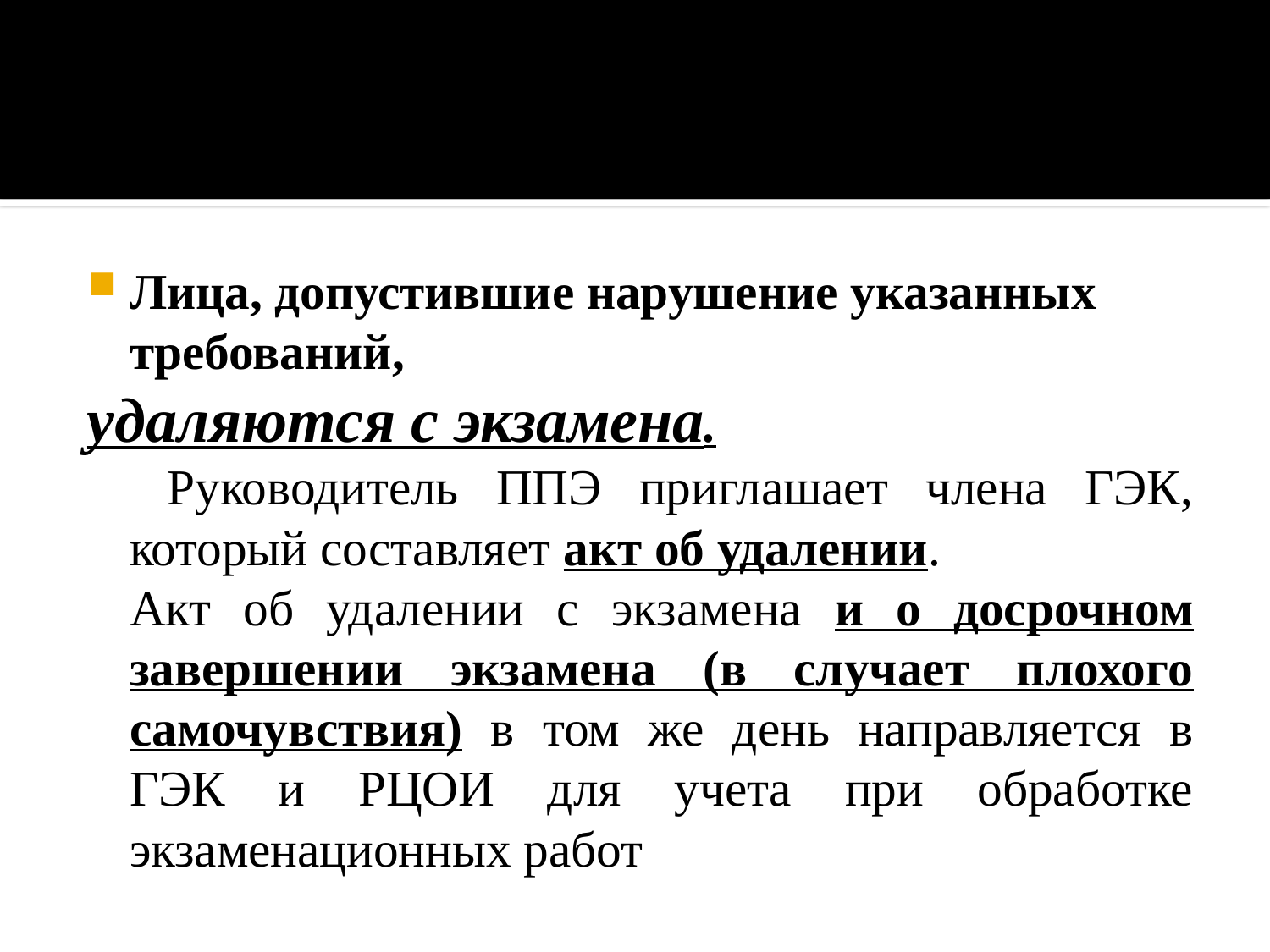

#
Лица, допустившие нарушение указанных требований,
удаляются с экзамена.
	 Руководитель ППЭ приглашает члена ГЭК, который составляет акт об удалении.
	Акт об удалении с экзамена и о досрочном завершении экзамена (в случает плохого самочувствия) в том же день направляется в ГЭК и РЦОИ для учета при обработке экзаменационных работ